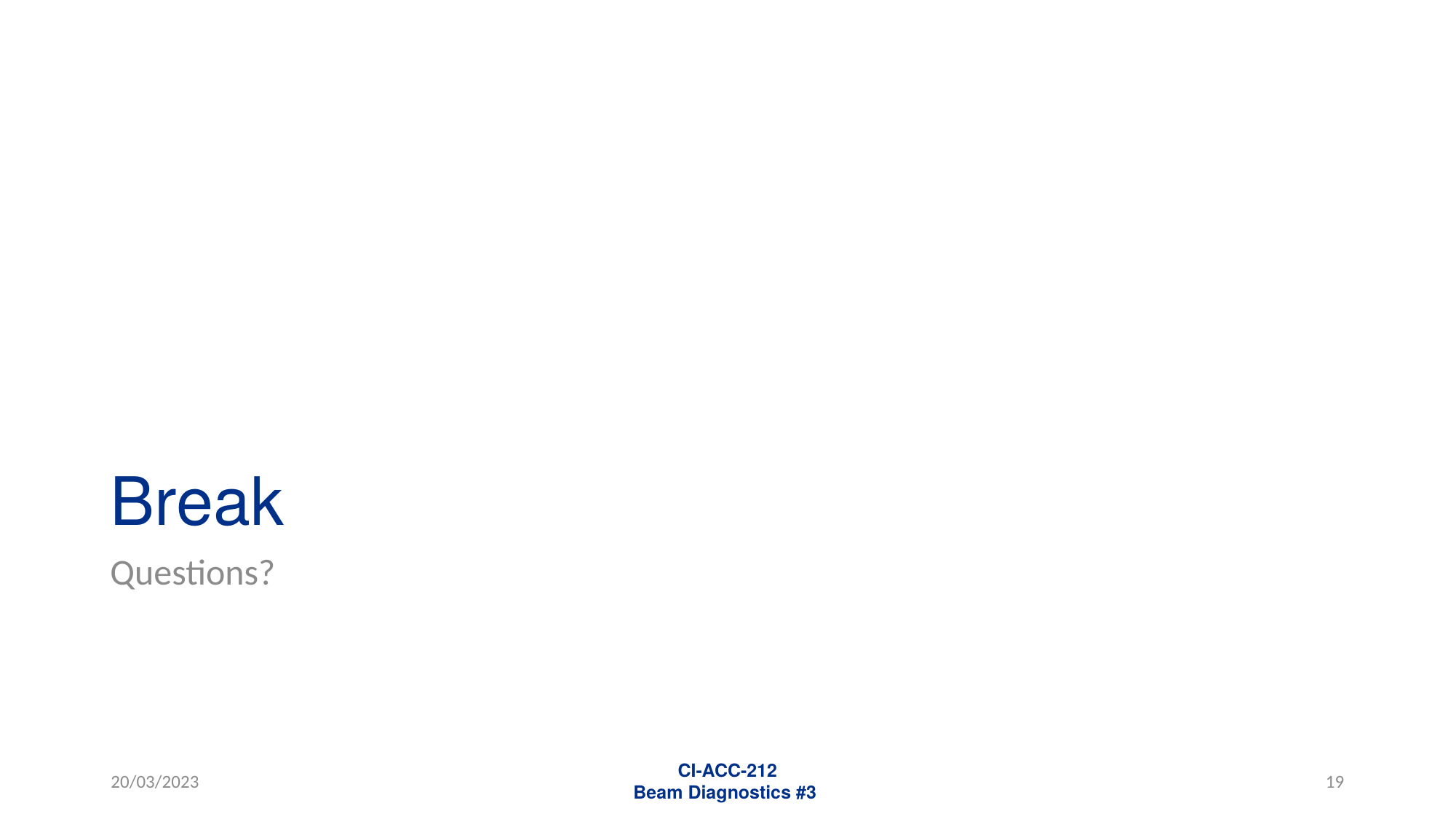

# Break
Questions?
20/03/2023
CI-ACC-212
Beam Diagnostics #3
19